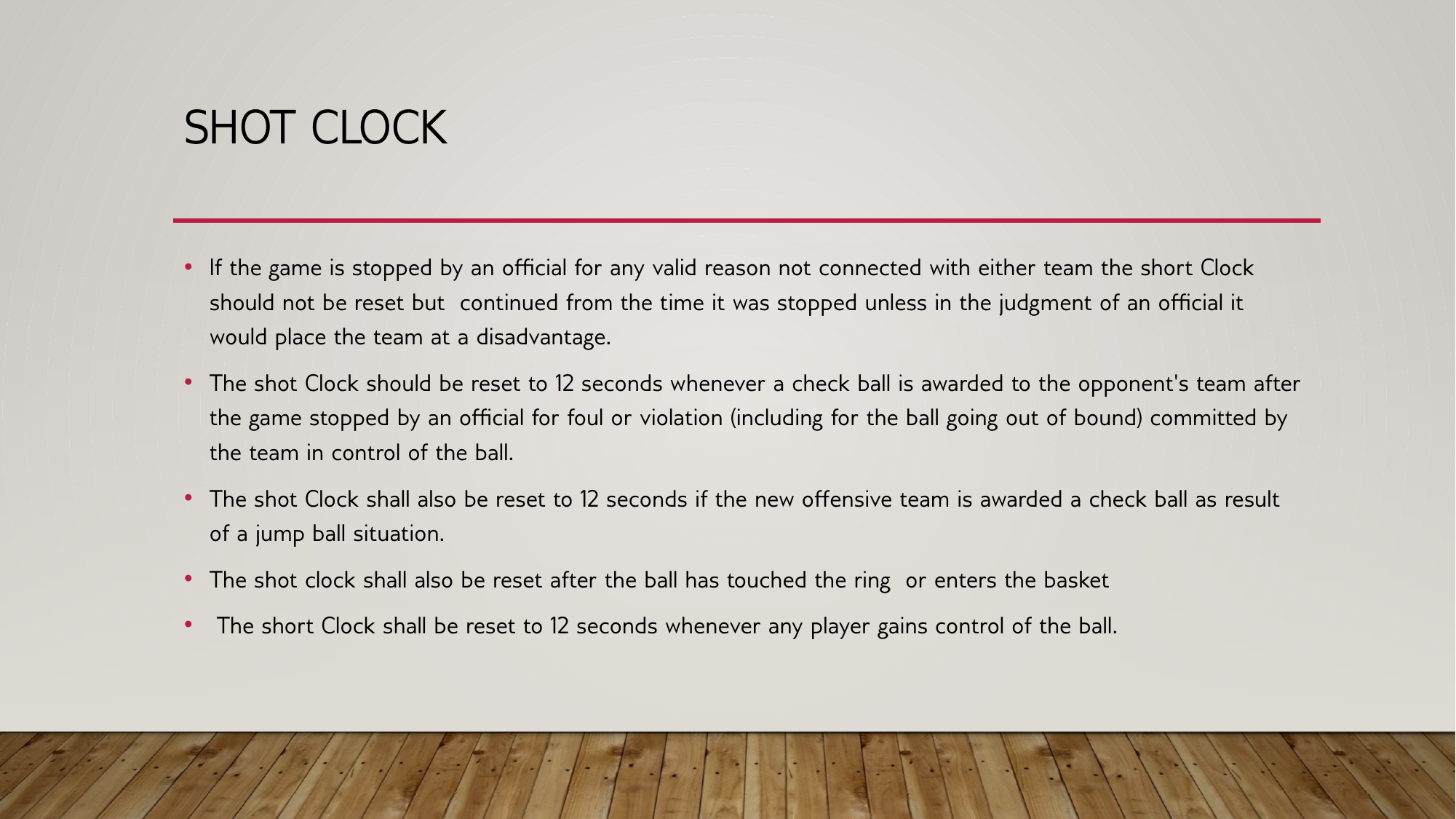

# Shot clock
If the game is stopped by an official for any valid reason not connected with either team the short Clock should not be reset but  continued from the time it was stopped unless in the judgment of an official it would place the team at a disadvantage.
The shot Clock should be reset to 12 seconds whenever a check ball is awarded to the opponent's team after the game stopped by an official for foul or violation (including for the ball going out of bound) committed by the team in control of the ball.
The shot Clock shall also be reset to 12 seconds if the new offensive team is awarded a check ball as result of a jump ball situation.
The shot clock shall also be reset after the ball has touched the ring  or enters the basket
 The short Clock shall be reset to 12 seconds whenever any player gains control of the ball.